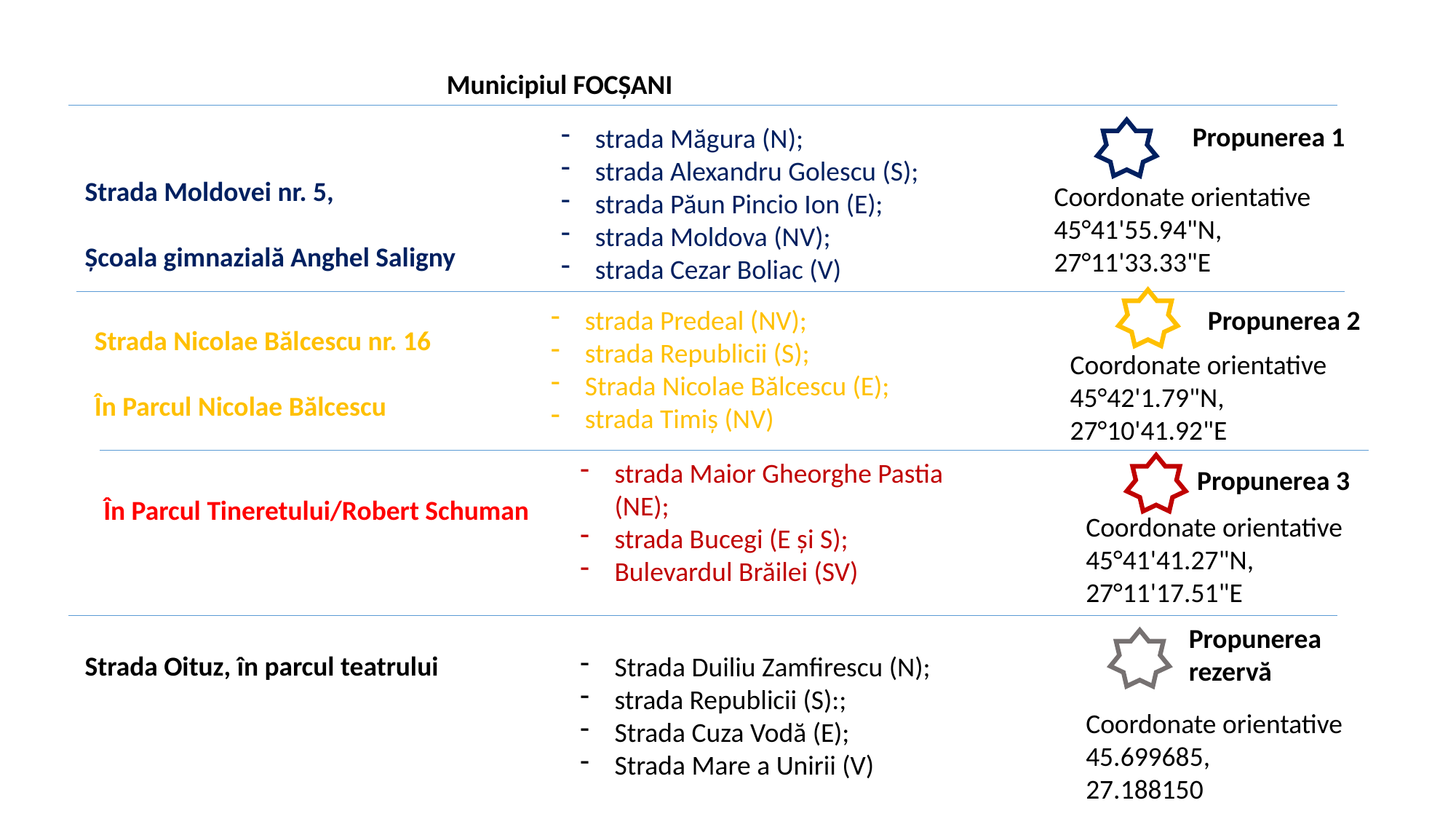

Municipiul FOCȘANI
Propunerea 1
strada Măgura (N);
strada Alexandru Golescu (S);
strada Păun Pincio Ion (E);
strada Moldova (NV);
strada Cezar Boliac (V)

Strada Moldovei nr. 5,

Școala gimnazială Anghel Saligny
Coordonate orientative 45°41'55.94"N, 27°11'33.33"E

strada Predeal (NV);
strada Republicii (S);
Strada Nicolae Bălcescu (E);
strada Timiș (NV)
Propunerea 2
Strada Nicolae Bălcescu nr. 16

În Parcul Nicolae Bălcescu
Coordonate orientative 45°42'1.79"N, 27°10'41.92"E
strada Maior Gheorghe Pastia (NE);
strada Bucegi (E și S);
Bulevardul Brăilei (SV)

Propunerea 3
În Parcul Tineretului/Robert Schuman
Coordonate orientative  45°41'41.27"N,
27°11'17.51"E
Propunerea
rezervă

Strada Oituz, în parcul teatrului
Strada Duiliu Zamfirescu (N);
strada Republicii (S):;
Strada Cuza Vodă (E);
Strada Mare a Unirii (V)
Coordonate orientative 45.699685,
27.188150